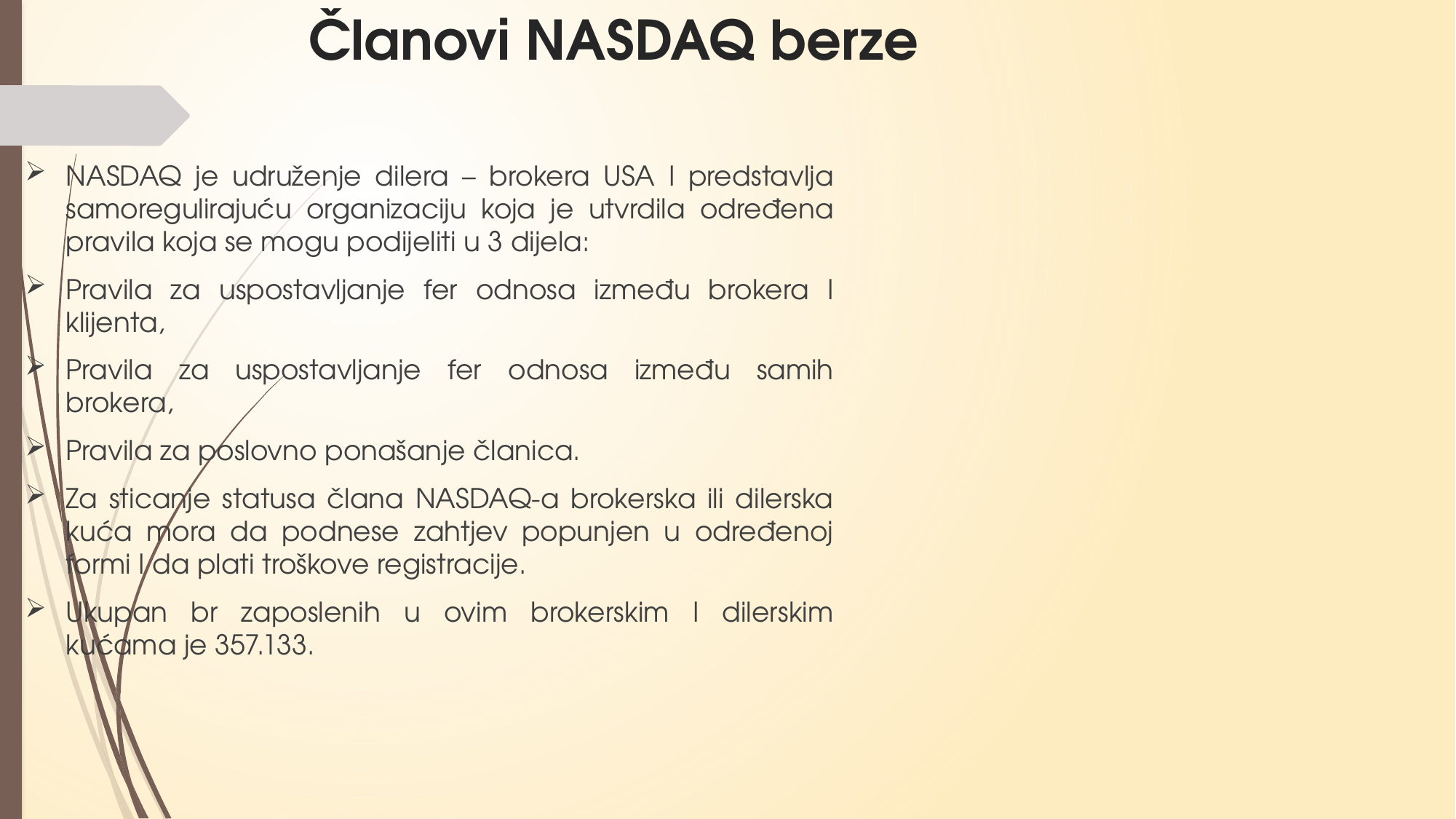

# Članovi NASDAQ berze
NASDAQ je udruženje dilera – brokera USA I predstavlja samoregulirajuću organizaciju koja je utvrdila određena pravila koja se mogu podijeliti u 3 dijela:
Pravila za uspostavljanje fer odnosa između brokera I klijenta,
Pravila za uspostavljanje fer odnosa između samih brokera,
Pravila za poslovno ponašanje članica.
Za sticanje statusa člana NASDAQ-a brokerska ili dilerska kuća mora da podnese zahtjev popunjen u određenoj formi I da plati troškove registracije.
Ukupan br zaposlenih u ovim brokerskim I dilerskim kućama je 357.133.